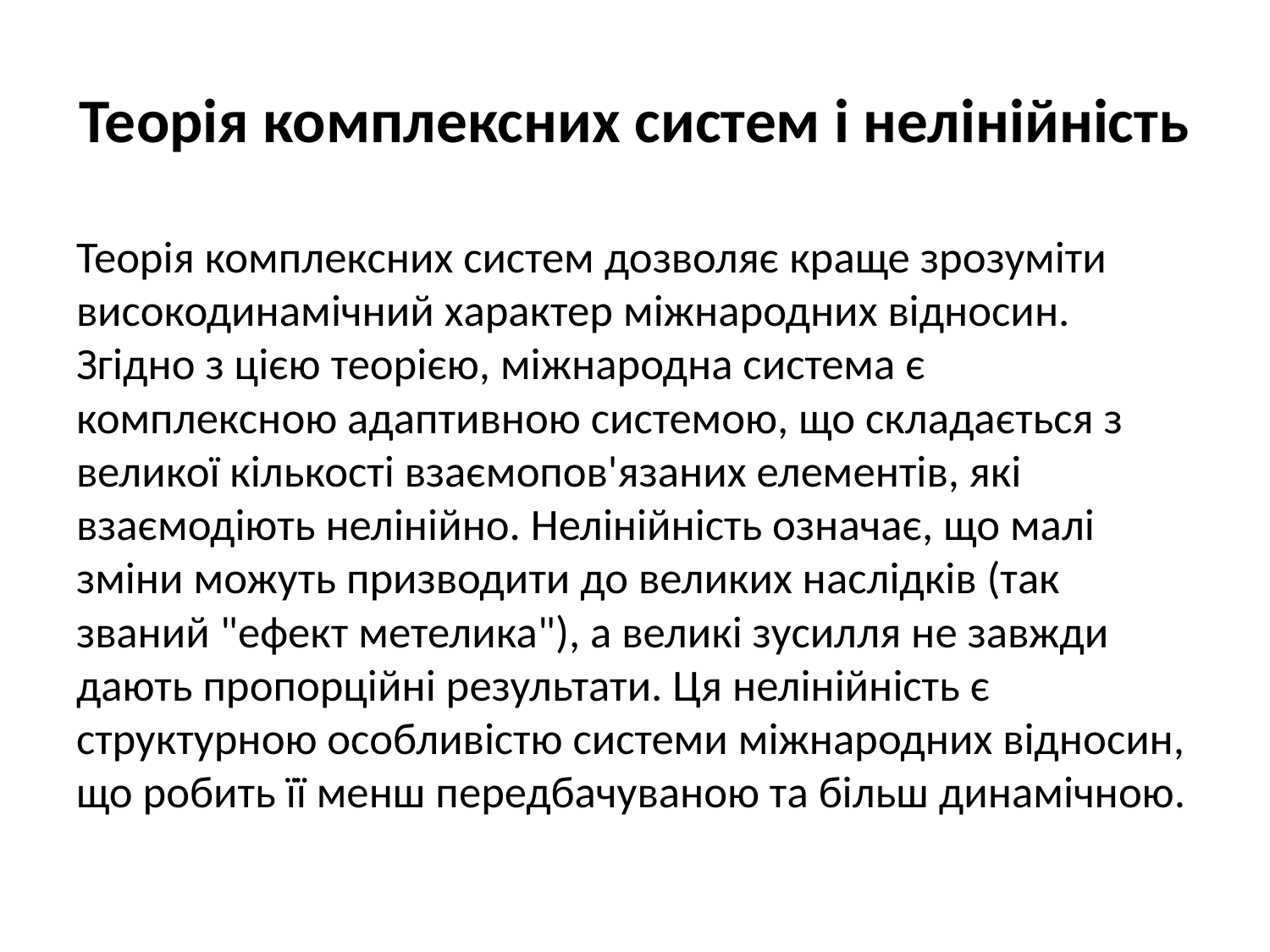

# Теорія комплексних систем і нелінійність
Теорія комплексних систем дозволяє краще зрозуміти високодинамічний характер міжнародних відносин. Згідно з цією теорією, міжнародна система є комплексною адаптивною системою, що складається з великої кількості взаємопов'язаних елементів, які взаємодіють нелінійно. Нелінійність означає, що малі зміни можуть призводити до великих наслідків (так званий "ефект метелика"), а великі зусилля не завжди дають пропорційні результати. Ця нелінійність є структурною особливістю системи міжнародних відносин, що робить її менш передбачуваною та більш динамічною.